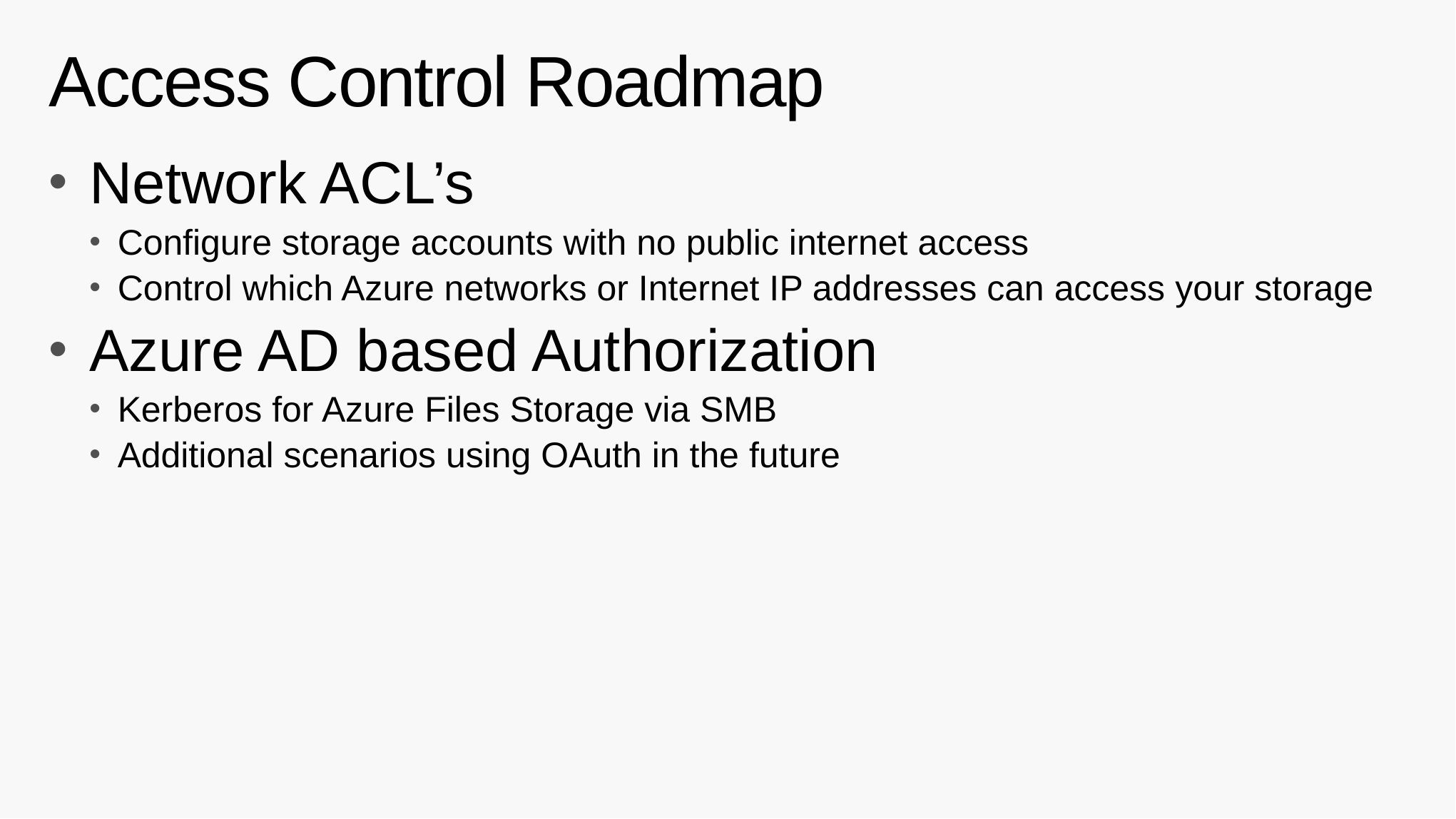

# Access Control Roadmap
Network ACL’s
Configure storage accounts with no public internet access
Control which Azure networks or Internet IP addresses can access your storage
Azure AD based Authorization
Kerberos for Azure Files Storage via SMB
Additional scenarios using OAuth in the future